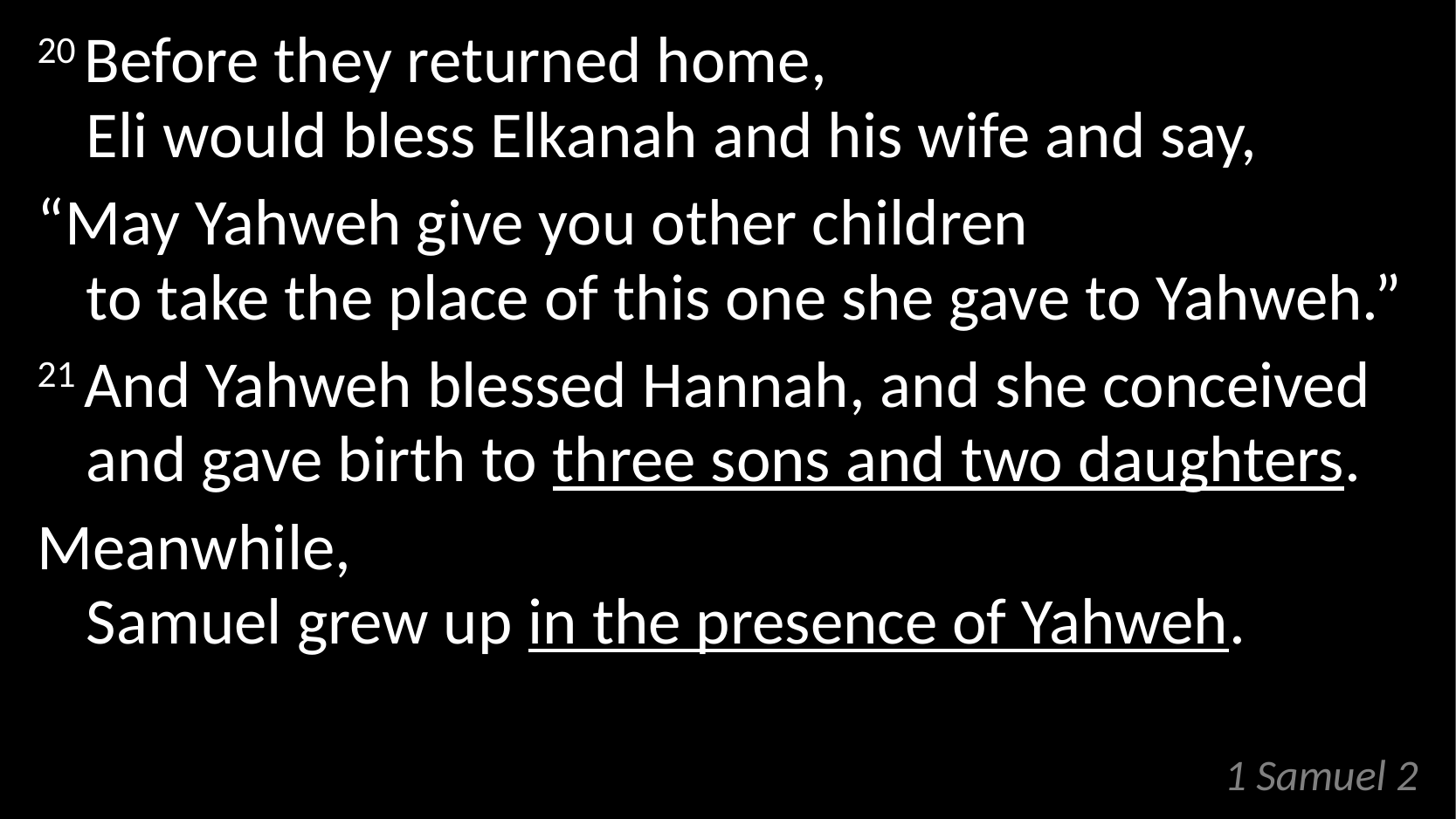

20 Before they returned home,
Eli would bless Elkanah and his wife and say,
“May Yahweh give you other children
to take the place of this one she gave to Yahweh.”
21 And Yahweh blessed Hannah, and she conceived and gave birth to three sons and two daughters.
Meanwhile,
Samuel grew up in the presence of Yahweh.
# 1 Samuel 2